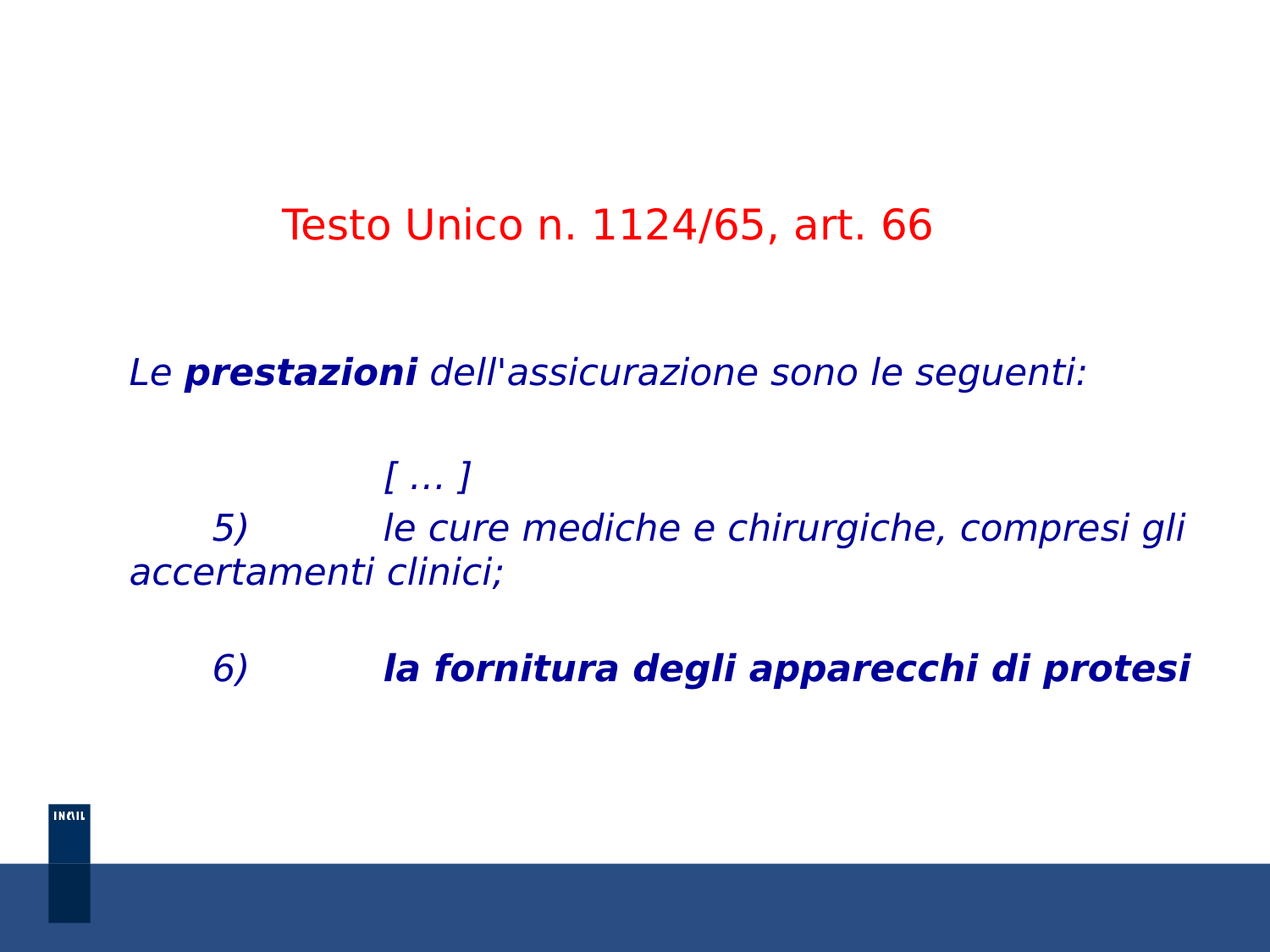

Testo Unico n. 1124/65, art. 66

Le prestazioni dell'assicurazione sono le seguenti:

   		[ … ]
       5) 	le cure mediche e chirurgiche, compresi gli accertamenti clinici;
       6) 	la fornitura degli apparecchi di protesi
45